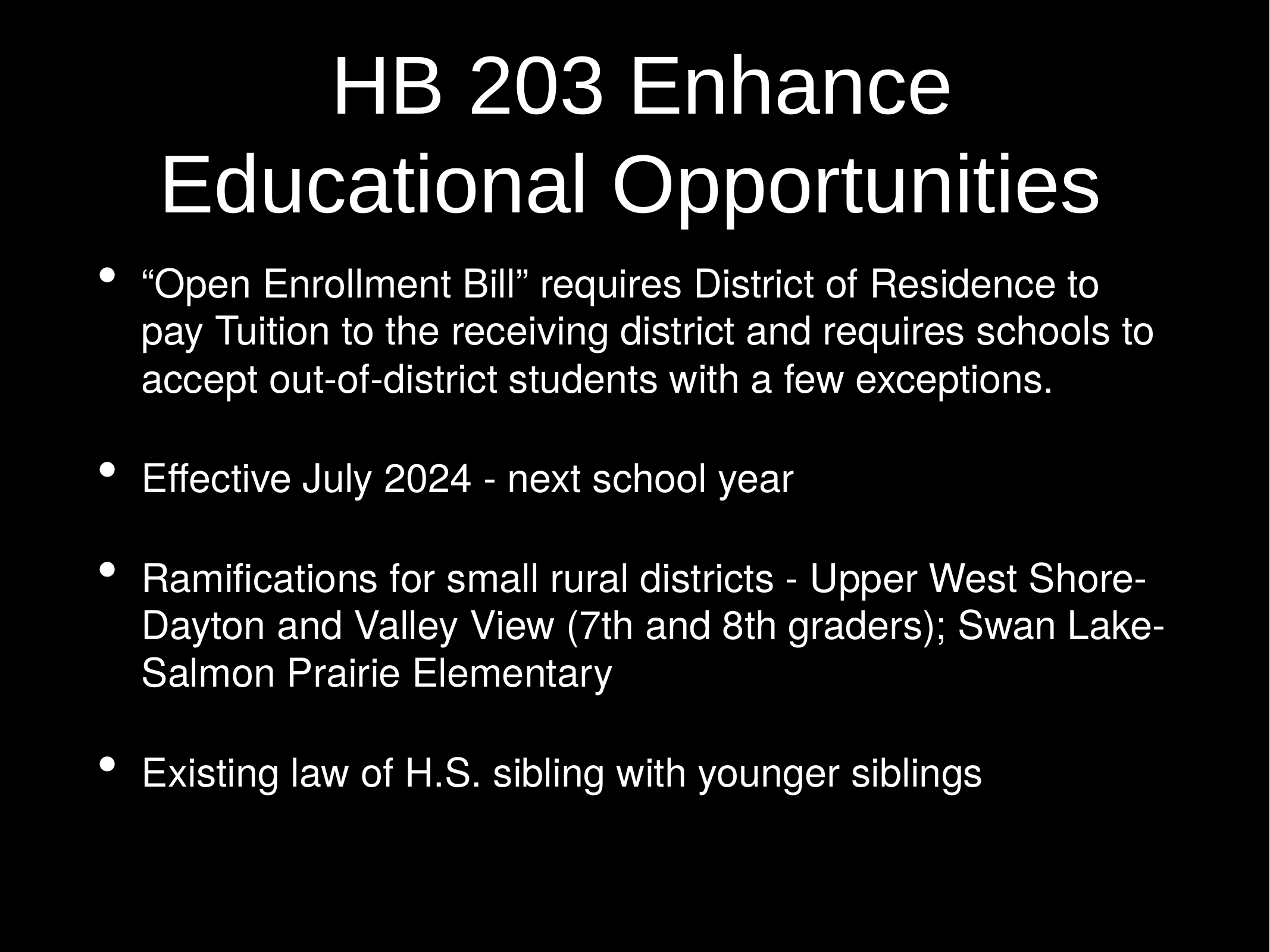

# HB 203 Enhance Educational Opportunities
“Open Enrollment Bill” requires District of Residence to pay Tuition to the receiving district and requires schools to accept out-of-district students with a few exceptions.
Effective July 2024 - next school year
Ramifications for small rural districts - Upper West Shore-Dayton and Valley View (7th and 8th graders); Swan Lake-Salmon Prairie Elementary
Existing law of H.S. sibling with younger siblings